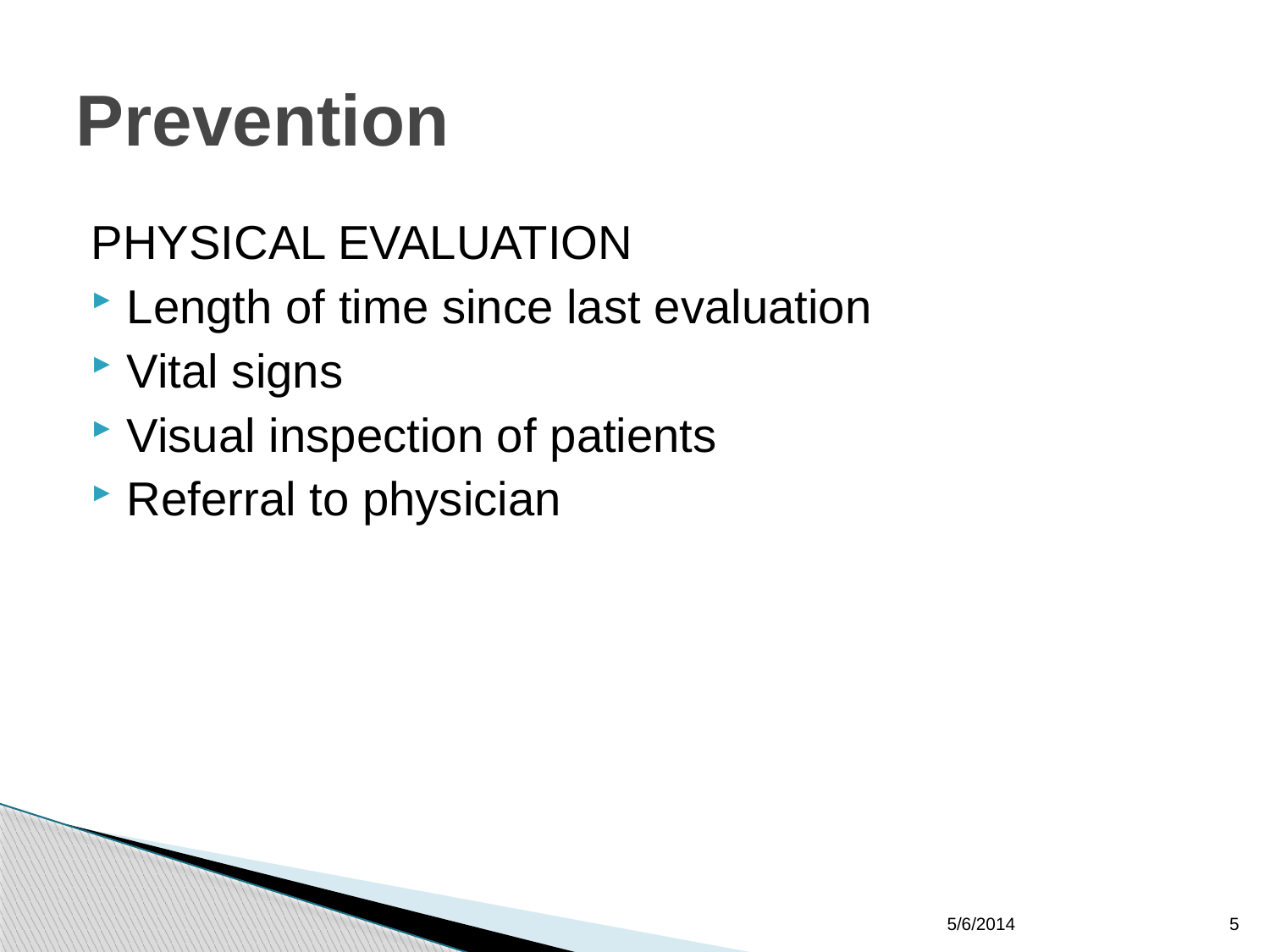

# Prevention
PHYSICAL EVALUATION
Length of time since last evaluation
Vital signs
Visual inspection of patients
Referral to physician

5/6/2014
5